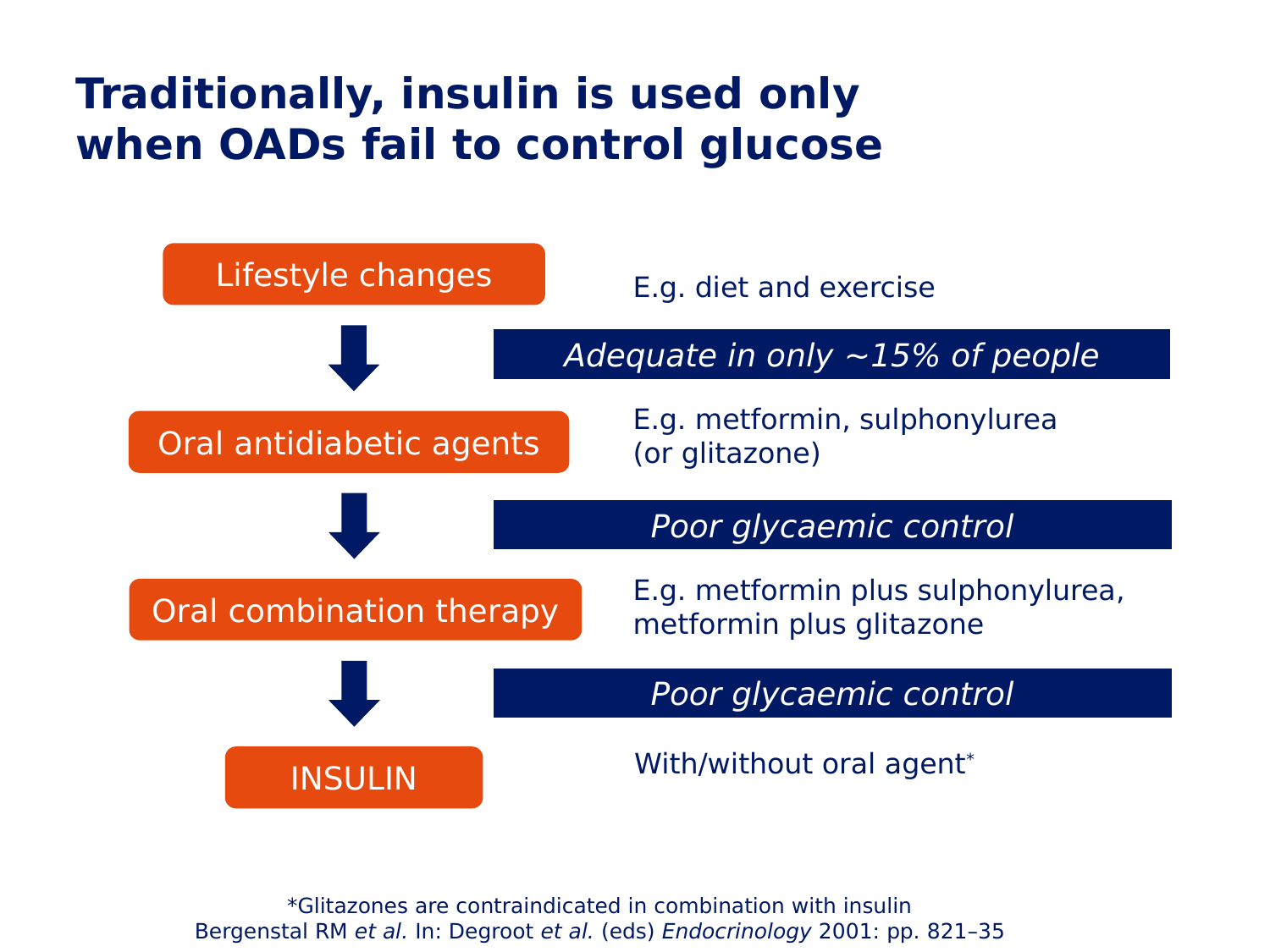

# Traditionally, insulin is used only when OADs fail to control glucose
Lifestyle changes
E.g. diet and exercise

Adequate in only ~15% of people
E.g. metformin, sulphonylurea
(or glitazone)
Oral antidiabetic agents

Poor glycaemic control
E.g. metformin plus sulphonylurea, metformin plus glitazone
Oral combination therapy

Poor glycaemic control
With/without oral agent*
INSULIN
*Glitazones are contraindicated in combination with insulin
Bergenstal RM et al. In: Degroot et al. (eds) Endocrinology 2001: pp. 821–35